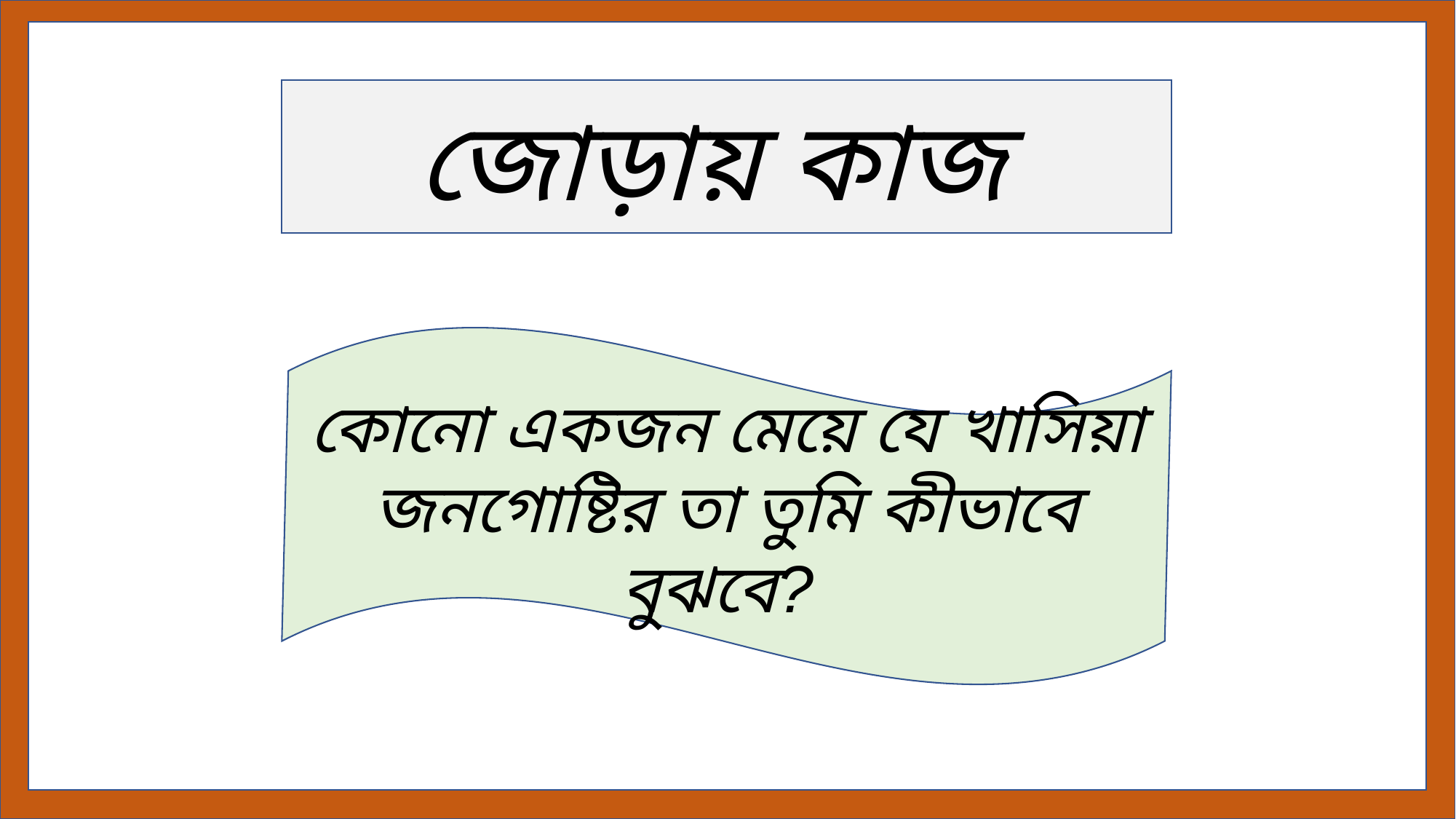

জোড়ায় কাজ
কোনো একজন মেয়ে যে খাসিয়া জনগোষ্টির তা তুমি কীভাবে বুঝবে?